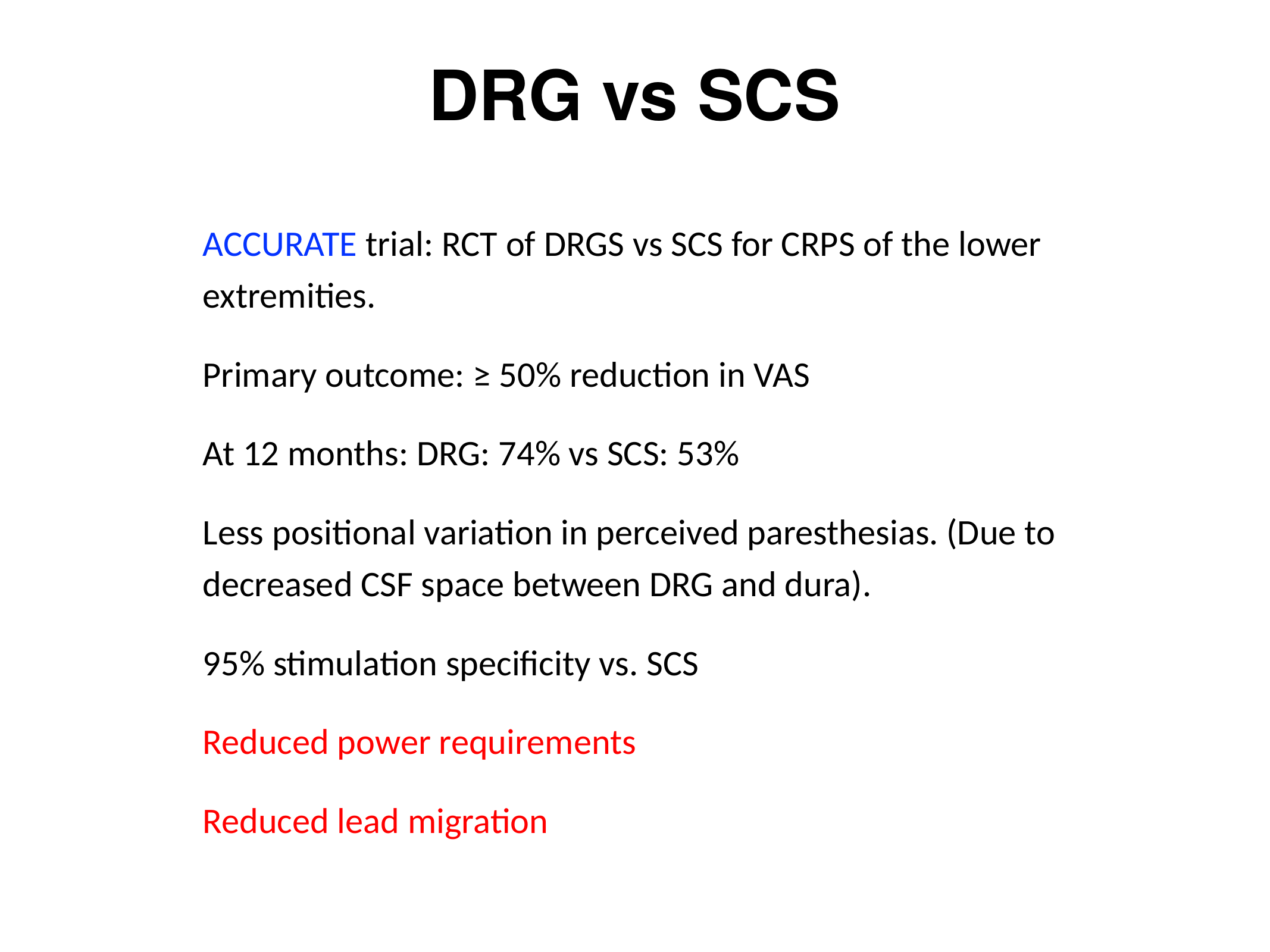

DRG vs SCS
ACCURATE trial: RCT of DRGS vs SCS for CRPS of the lower extremities.
Primary outcome: ≥ 50% reduction in VAS
At 12 months: DRG: 74% vs SCS: 53%
Less positional variation in perceived paresthesias. (Due to decreased CSF space between DRG and dura).
95% stimulation specificity vs. SCS
Reduced power requirements
Reduced lead migration